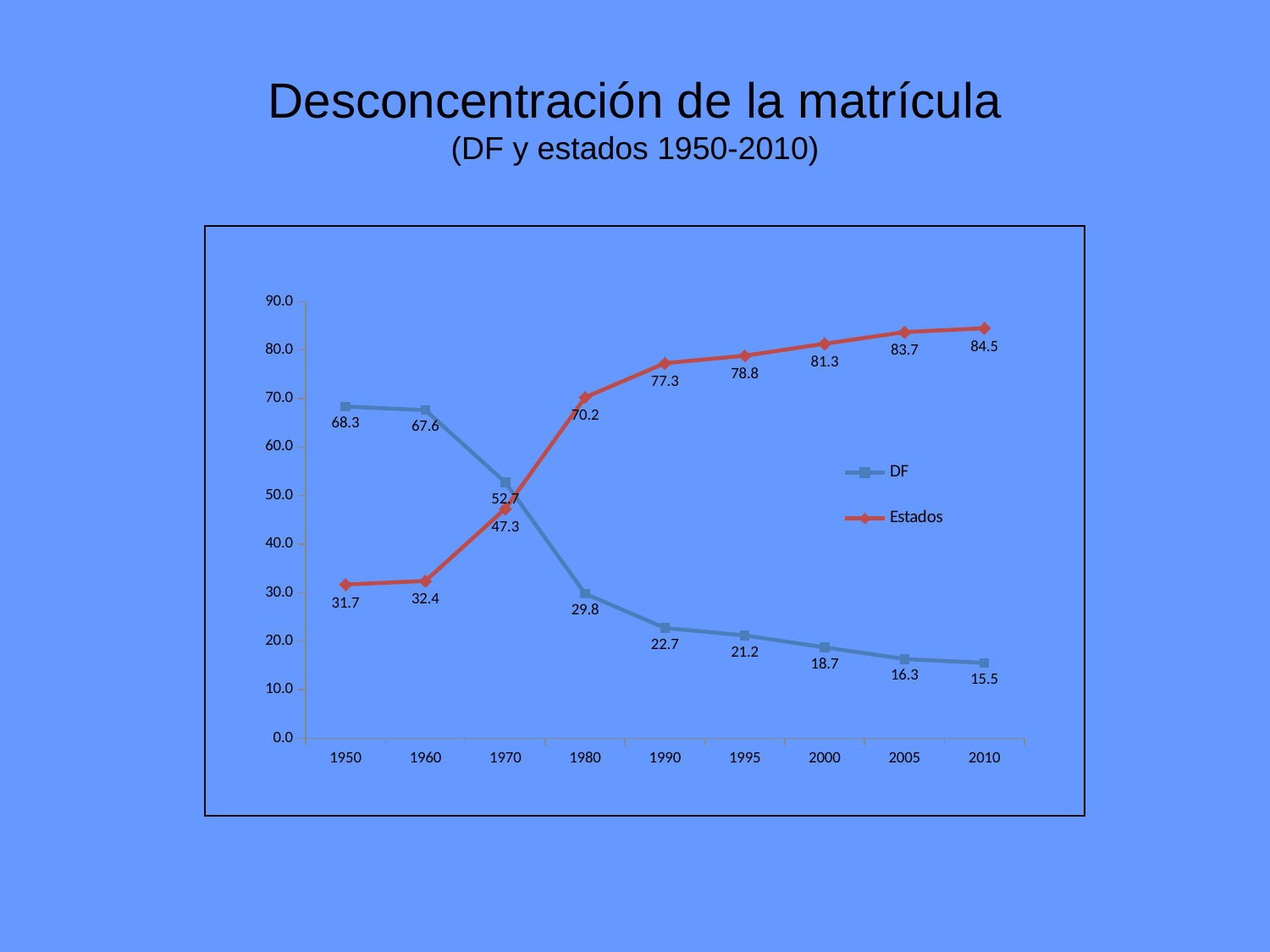

# Desconcentración de la matrícula (DF y estados 1950-2010)

### Chart

| Category | DF | Estados |
|---|---|---|
| 1950 | 68.33836294060916 | 31.66163705939084 |
| 1960 | 67.60346793223215 | 32.39653206776785 |
| 1970 | 52.714602955815906 | 47.28539704418411 |
| 1980 | 29.765423369035222 | 70.23457663096475 |
| 1990 | 22.71565495207668 | 77.28434504792331 |
| 1995 | 21.176931106471823 | 78.82306889352814 |
| 2000 | 18.716734215537862 | 81.28326578446215 |
| 2005 | 16.30359259410634 | 83.69640740589365 |
| 2010 | 15.516720893569921 | 84.48327910643009 |